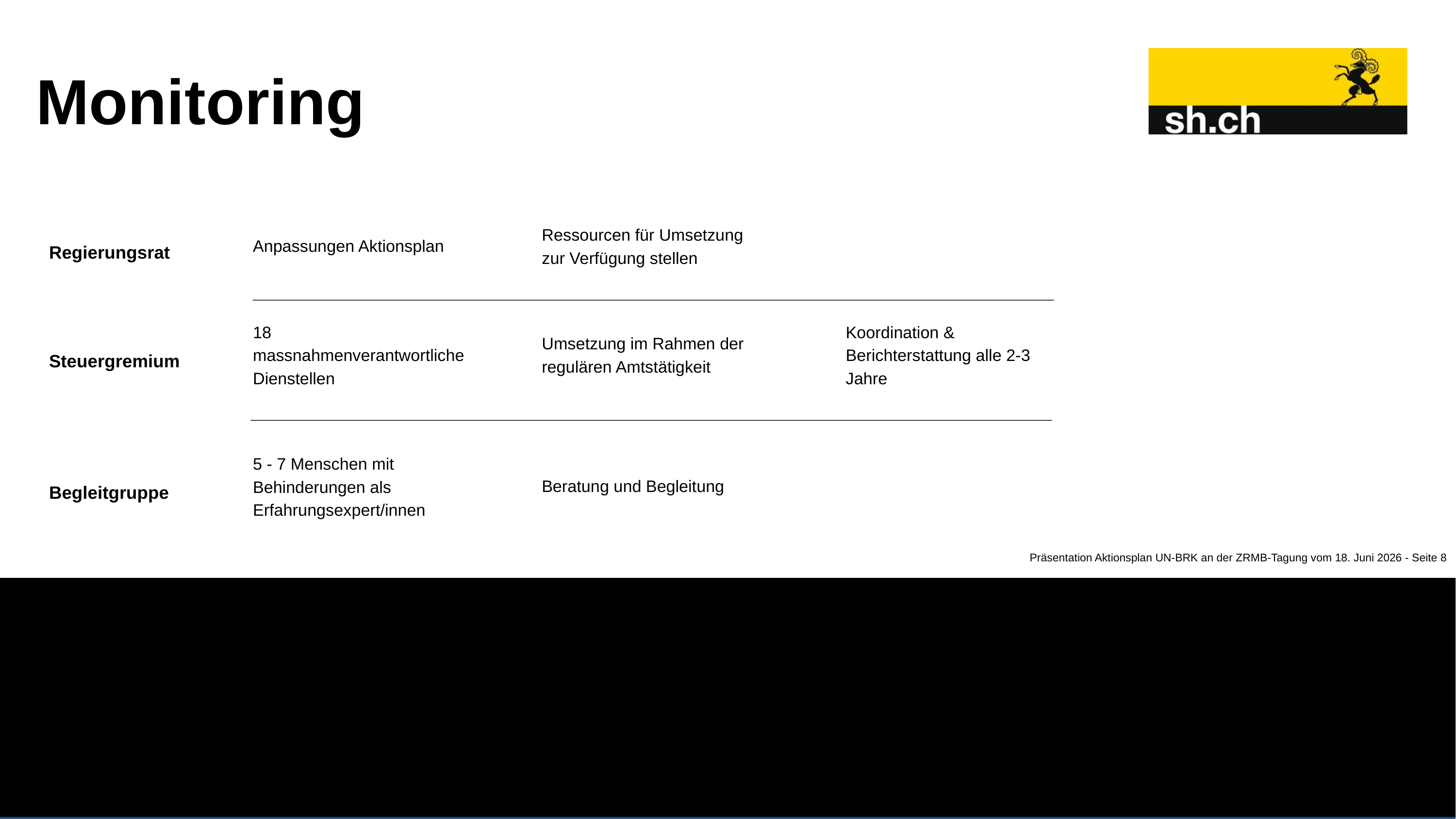

Monitoring

Ressourcen für Umsetzung zur Verfügung stellen
Anpassungen Aktionsplan
Regierungsrat

18 massnahmenverantwortliche Dienstellen
Koordination & Berichterstattung alle 2-3 Jahre
Umsetzung im Rahmen der regulären Amtstätigkeit
Steuergremium

5 - 7 Menschen mit Behinderungen als Erfahrungsexpert/innen
Beratung und Begleitung
Begleitgruppe

Präsentation Aktionsplan UN-BRK an der ZRMB-Tagung vom 18. Juni 2026 - Seite 8